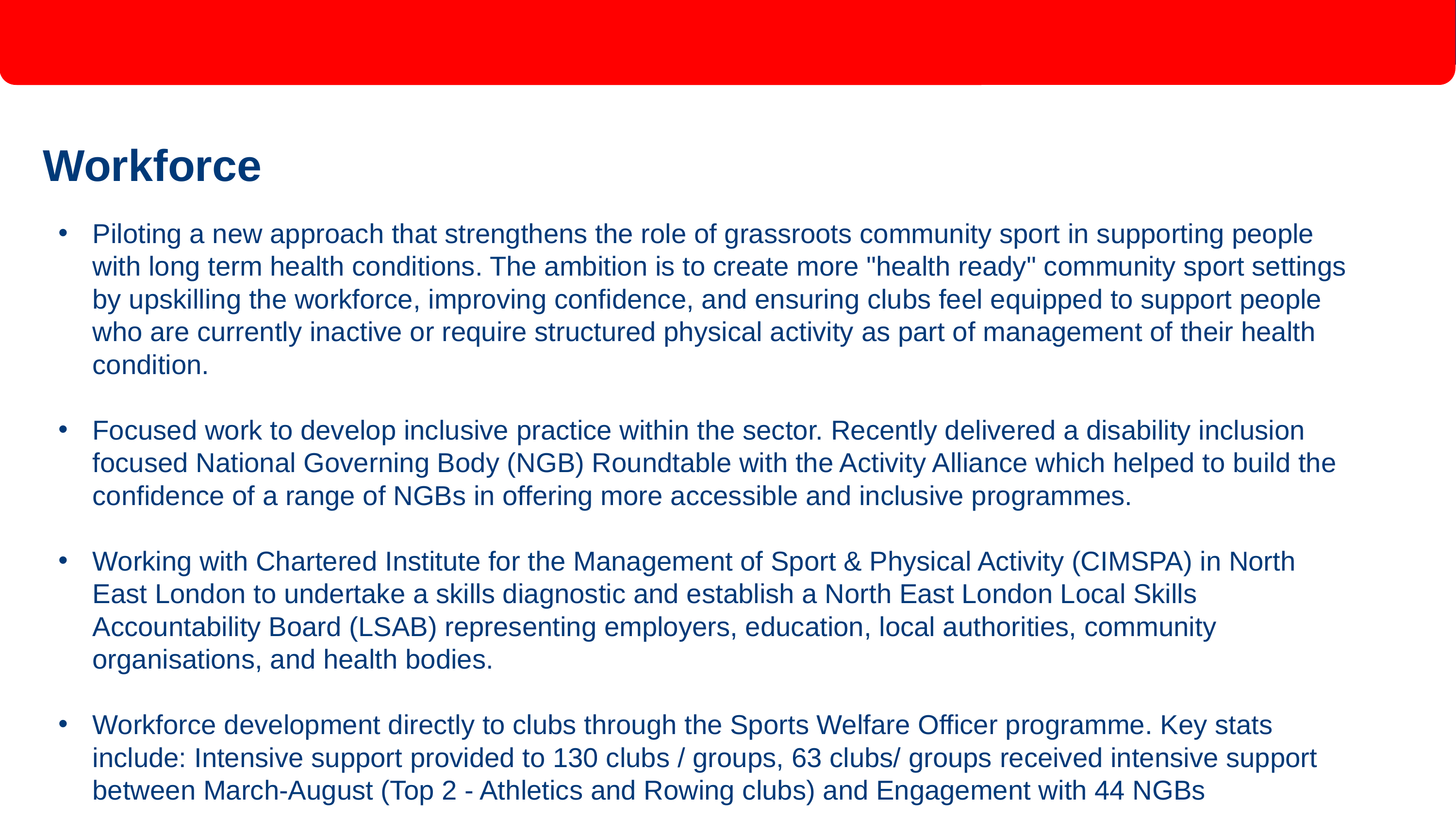

# Workforce

Piloting a new approach that strengthens the role of grassroots community sport in supporting people with long term health conditions. The ambition is to create more "health ready" community sport settings by upskilling the workforce, improving confidence, and ensuring clubs feel equipped to support people who are currently inactive or require structured physical activity as part of management of their health condition.

Focused work to develop inclusive practice within the sector. Recently delivered a disability inclusion focused National Governing Body (NGB) Roundtable with the Activity Alliance which helped to build the confidence of a range of NGBs in offering more accessible and inclusive programmes.

Working with Chartered Institute for the Management of Sport & Physical Activity (CIMSPA) in North East London to undertake a skills diagnostic and establish a North East London Local Skills Accountability Board (LSAB) representing employers, education, local authorities, community organisations, and health bodies.

Workforce development directly to clubs through the Sports Welfare Officer programme. Key stats include: Intensive support provided to 130 clubs / groups, 63 clubs/ groups received intensive support between March-August (Top 2 - Athletics and Rowing clubs) and Engagement with 44 NGBs